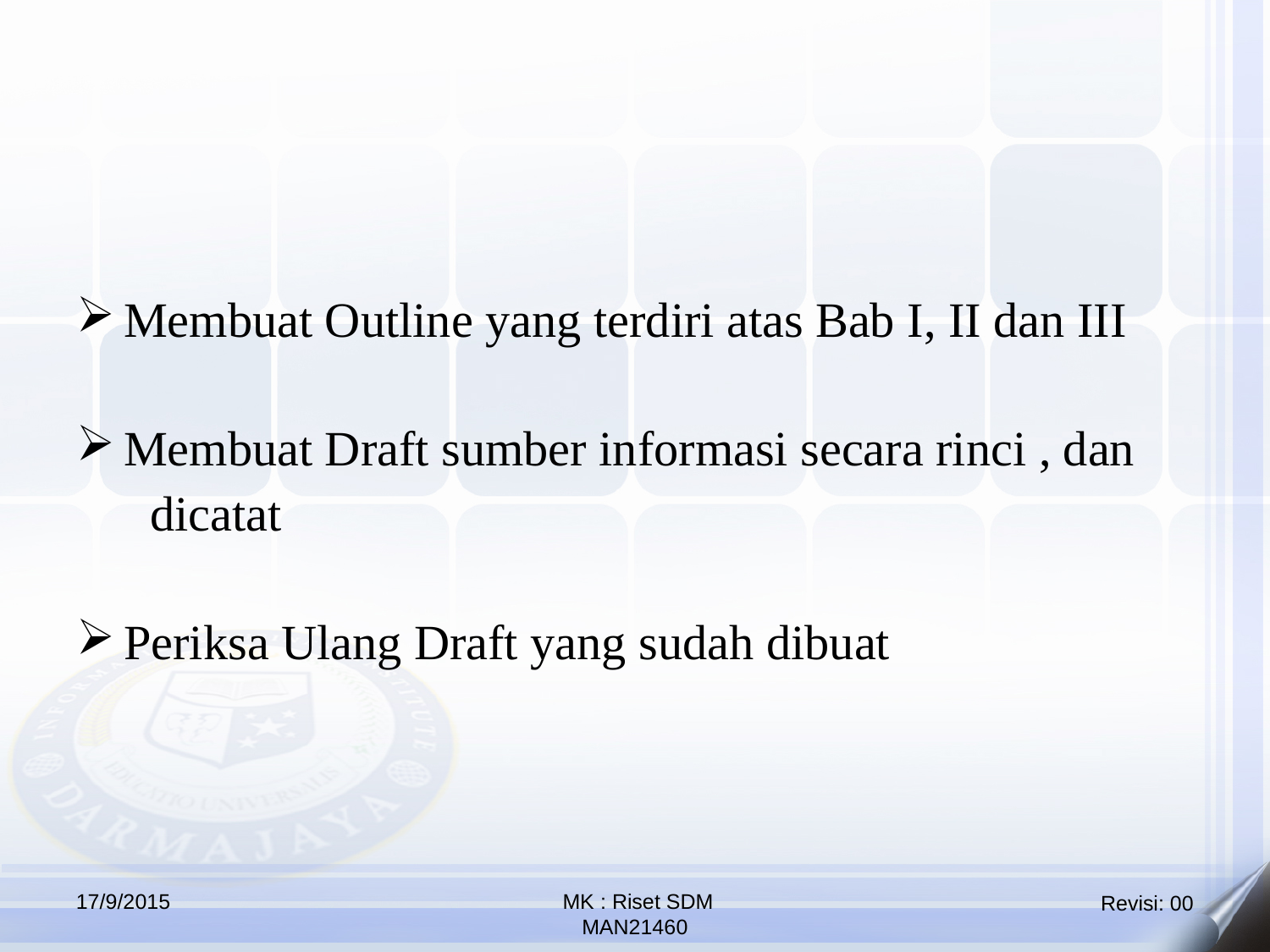

Membuat Outline yang terdiri atas Bab I, II dan III

Membuat Draft sumber informasi secara rinci , dan
      dicatat

Periksa Ulang Draft yang sudah dibuat
17/9/2015
 MK : Riset SDM
MAN21460